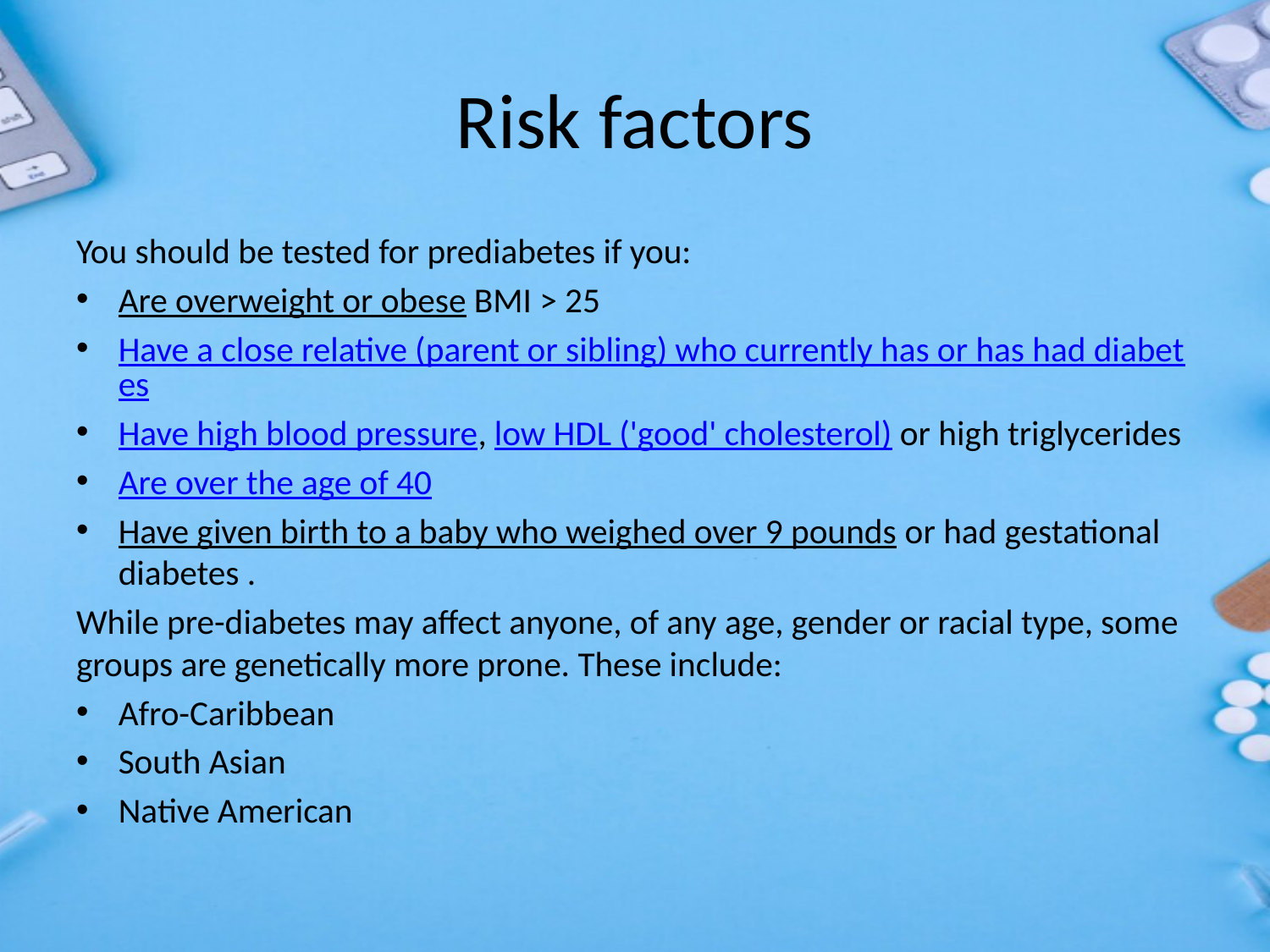

# Risk factors
You should be tested for prediabetes if you:
Are overweight or obese BMI > 25
Have a close relative (parent or sibling) who currently has or has had diabetes
Have high blood pressure, low HDL ('good' cholesterol) or high triglycerides
Are over the age of 40
Have given birth to a baby who weighed over 9 pounds or had gestational diabetes .
While pre-diabetes may affect anyone, of any age, gender or racial type, some groups are genetically more prone. These include:
Afro-Caribbean
South Asian
Native American